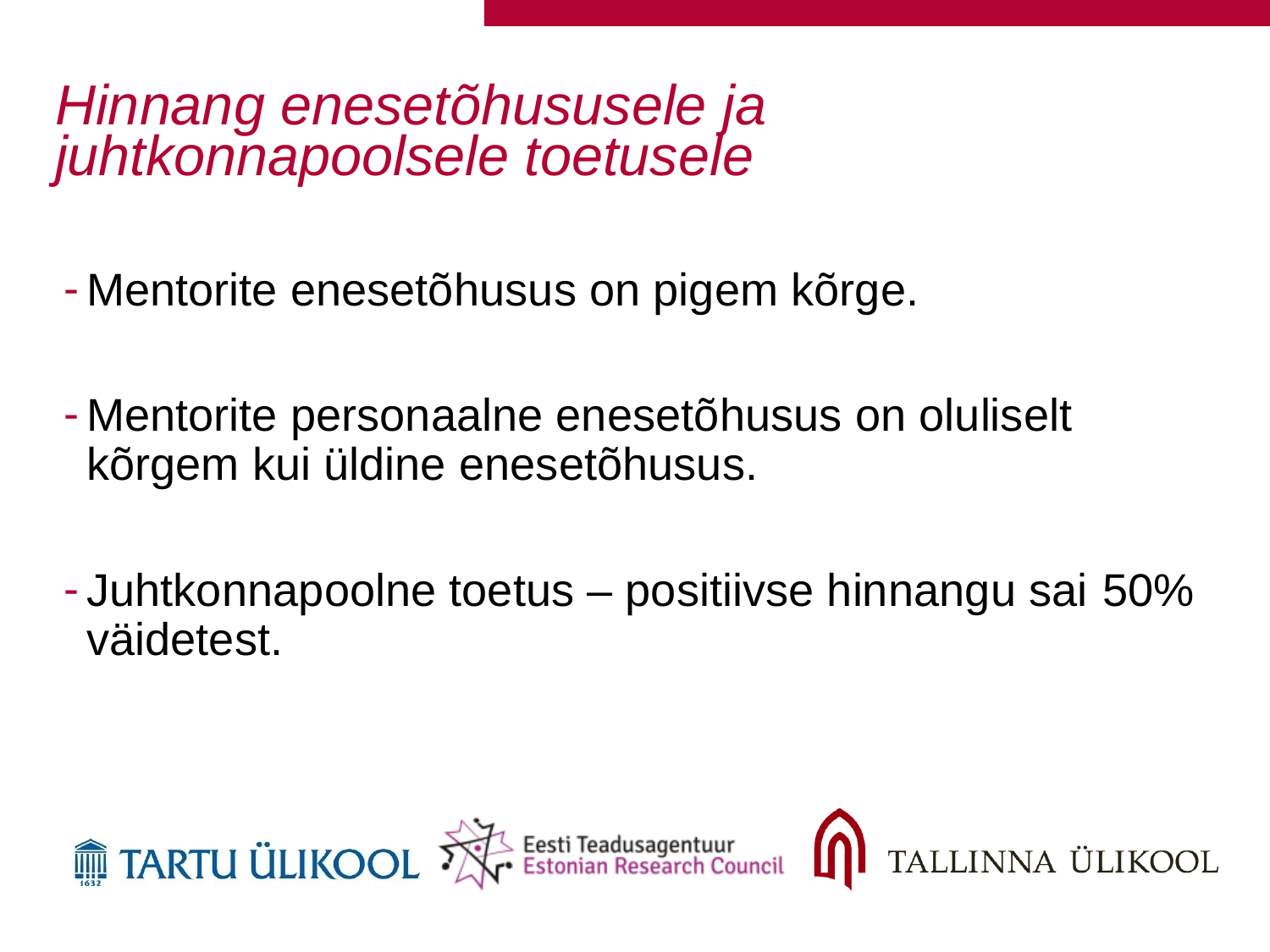

# Hinnang enesetõhususele ja 	juhtkonnapoolsele toetusele
Mentorite enesetõhusus on pigem kõrge.

Mentorite personaalne enesetõhusus on oluliselt 	kõrgem kui üldine enesetõhusus.

Juhtkonnapoolne toetus – positiivse hinnangu sai 	50% väidetest.